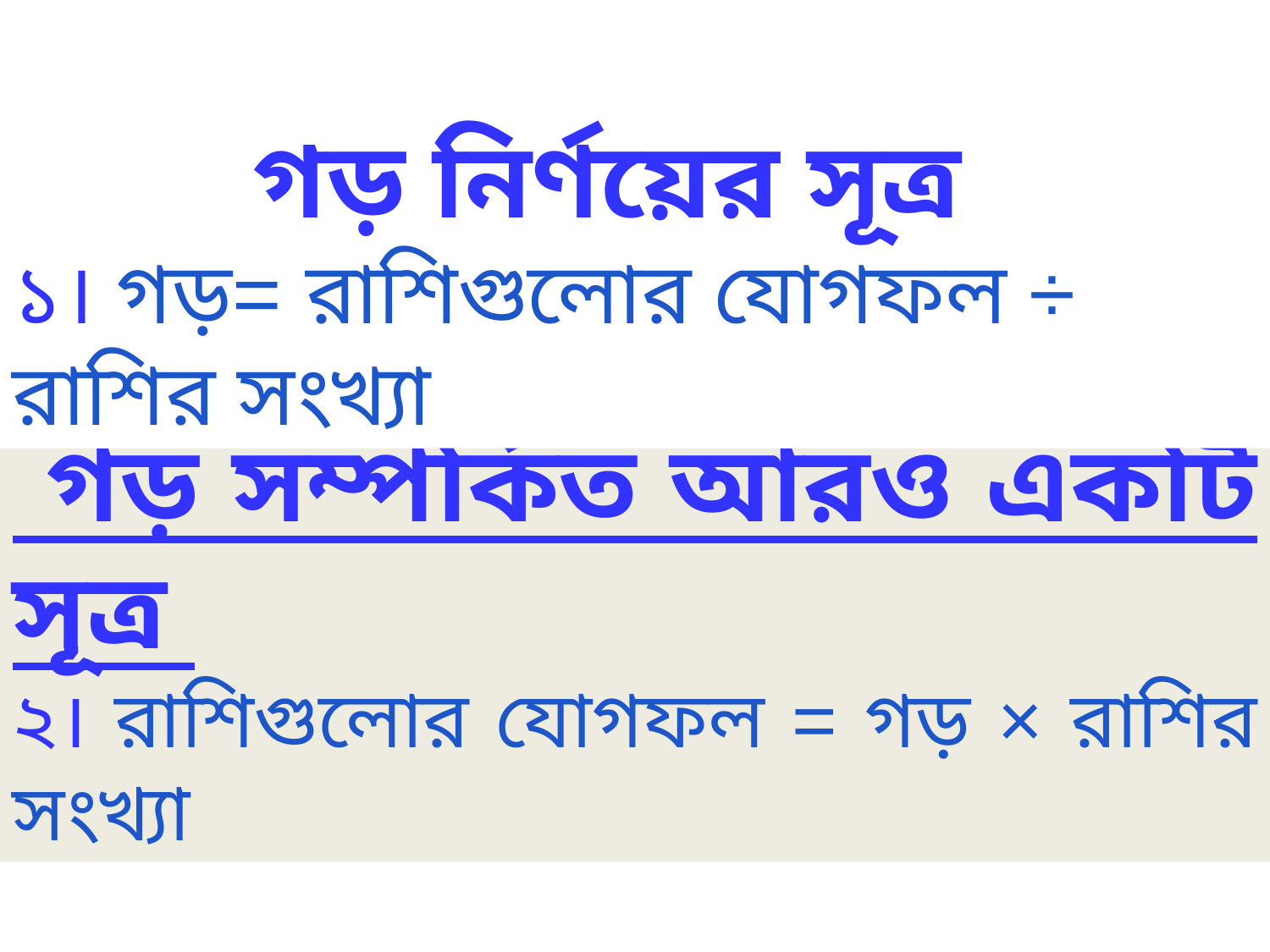

গড় নির্ণয়ের সূত্র
১। গড়= রাশিগুলোর যোগফল ÷ রাশির সংখ্যা
 গড় সম্পর্কিত আরও একটি সূত্র
২। রাশিগুলোর যোগফল = গড় × রাশির সংখ্যা